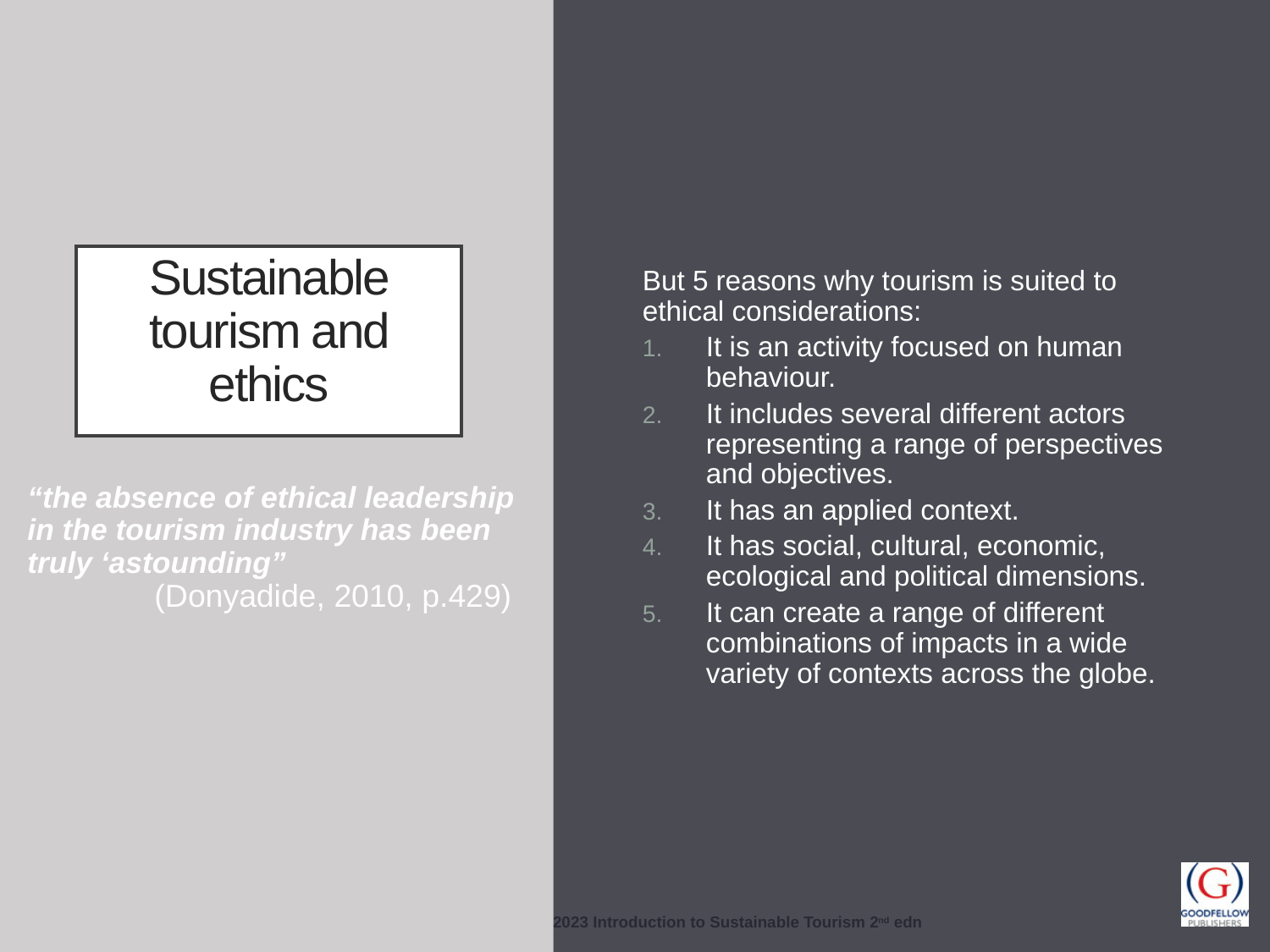

But 5 reasons why tourism is suited to ethical considerations:
It is an activity focused on human behaviour.
It includes several different actors representing a range of perspectives and objectives.
It has an applied context.
It has social, cultural, economic, ecological and political dimensions.
It can create a range of different combinations of impacts in a wide variety of contexts across the globe.

# Sustainable tourism and ethics
“the absence of ethical leadership
in the tourism industry has been
truly ‘astounding”
	(Donyadide, 2010, p.429)